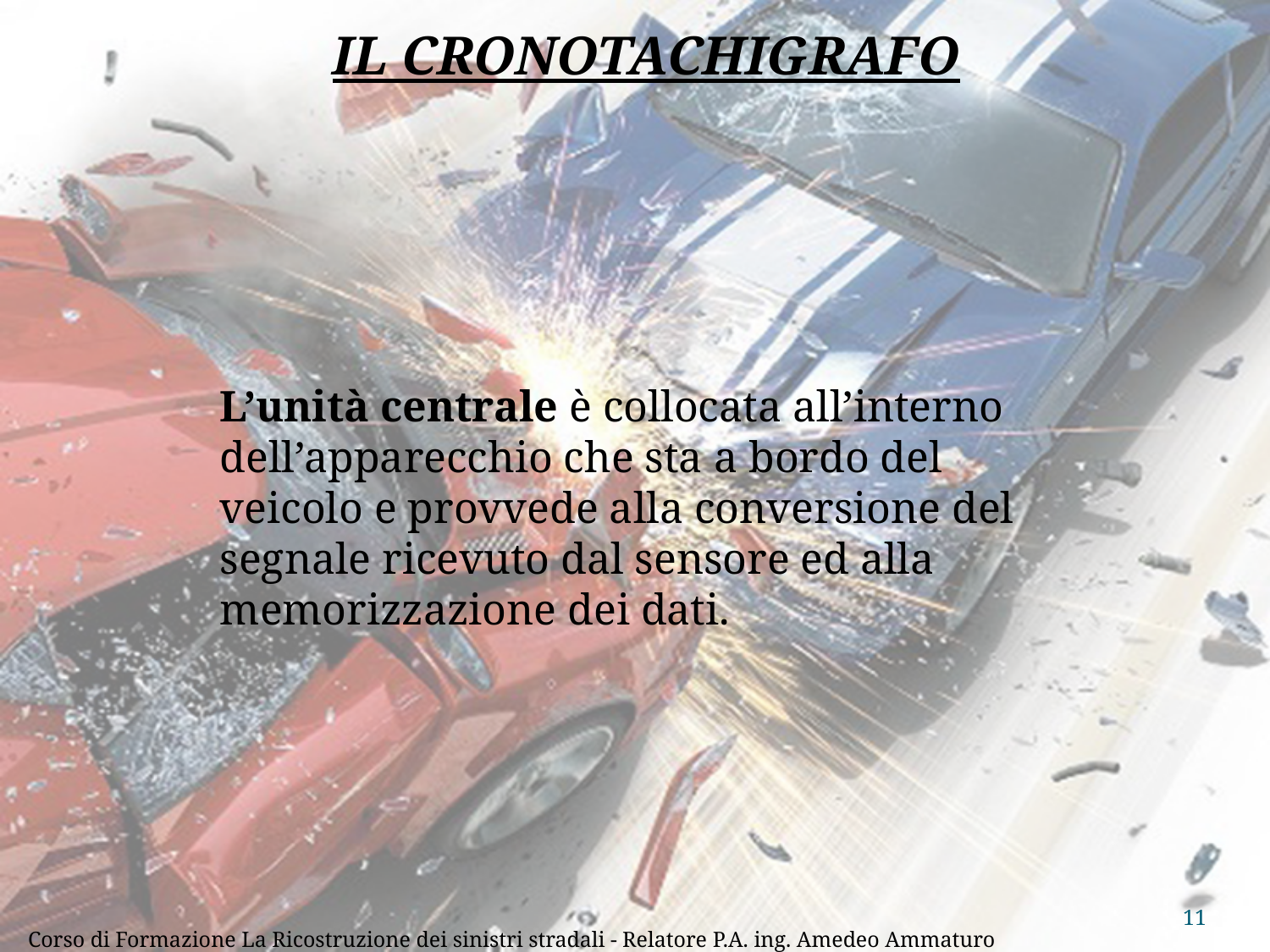

IL CRONOTACHIGRAFO
L’unità centrale è collocata all’interno dell’apparecchio che sta a bordo del veicolo e provvede alla conversione del segnale ricevuto dal sensore ed alla memorizzazione dei dati.
11
Corso di Formazione La Ricostruzione dei sinistri stradali - Relatore P.A. ing. Amedeo Ammaturo